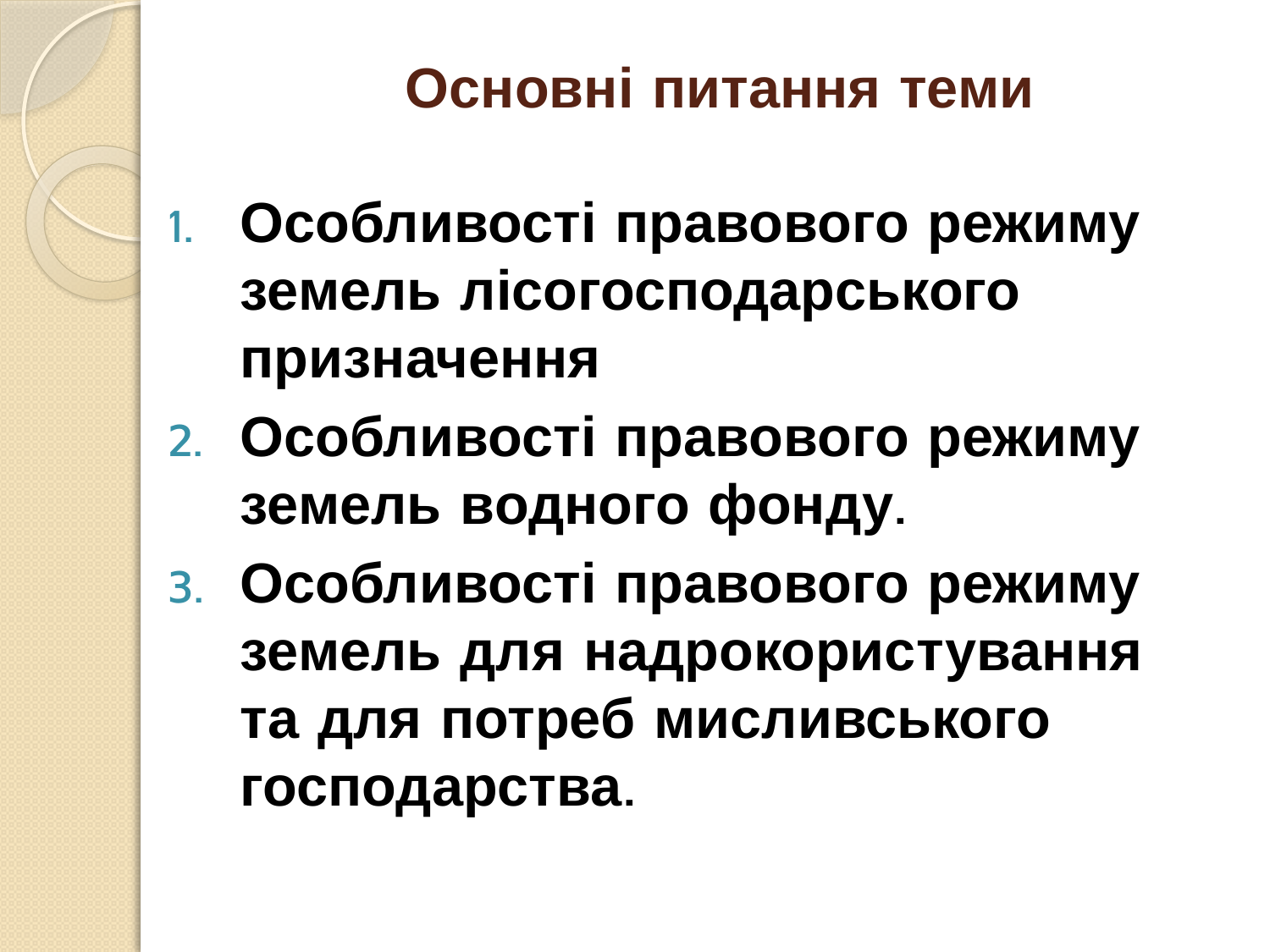

# Основні питання теми
Особливості правового режиму земель лісогосподарського призначення
Особливості правового режиму земель водного фонду.
Особливості правового режиму земель для надрокористування та для потреб мисливського господарства.